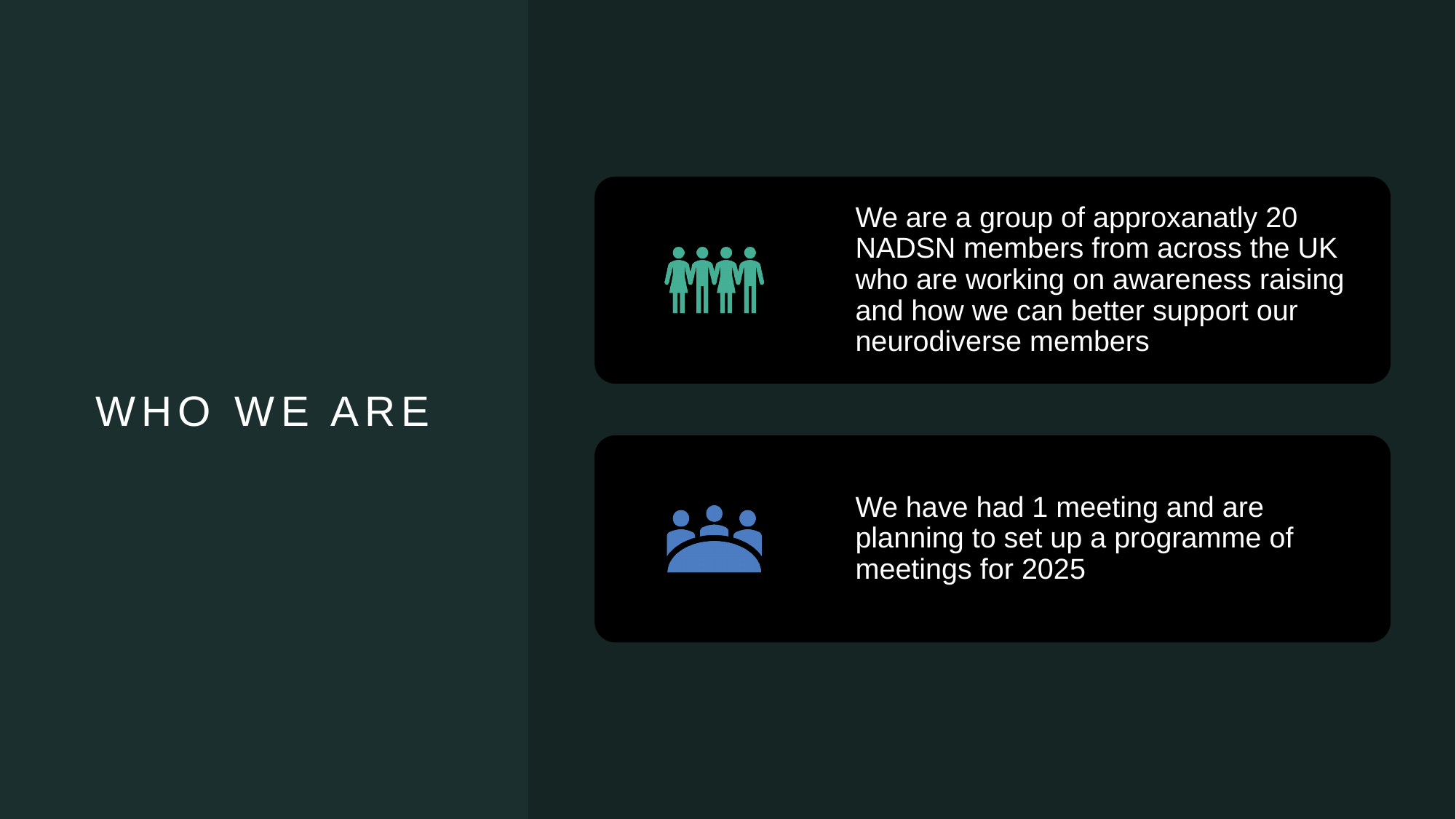

We are a group of approxanatly 20 NADSN members from across the UK  who are working on awareness raising and how we can better support our neurodiverse members
We have had 1 meeting and are planning to set up a programme of meetings for 2025
# Who we are